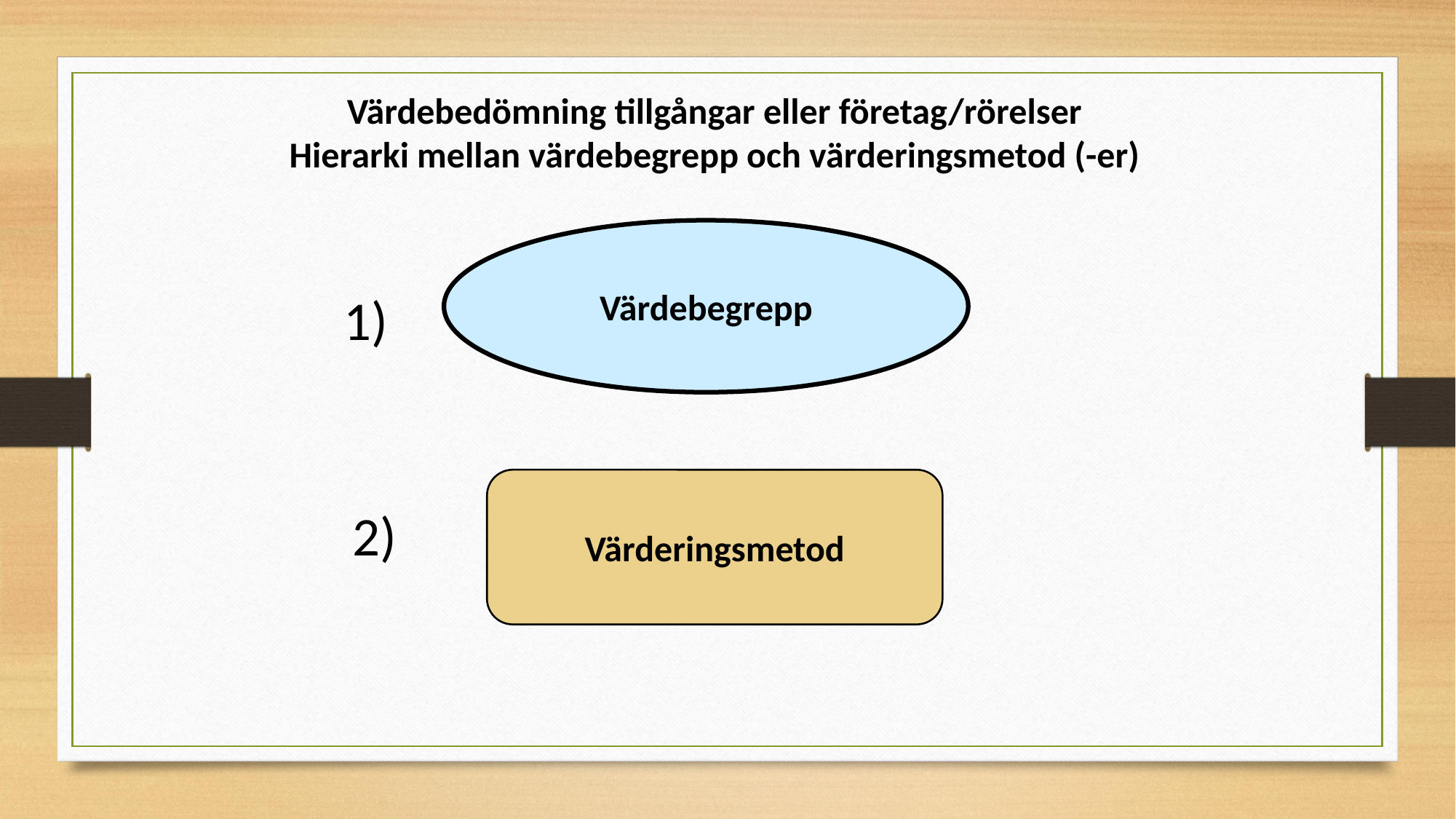

Värdebedömning tillgångar eller företag/rörelser
Hierarki mellan värdebegrepp och värderingsmetod (-er)
Värdebegrepp
1)
Värderingsmetod
2)